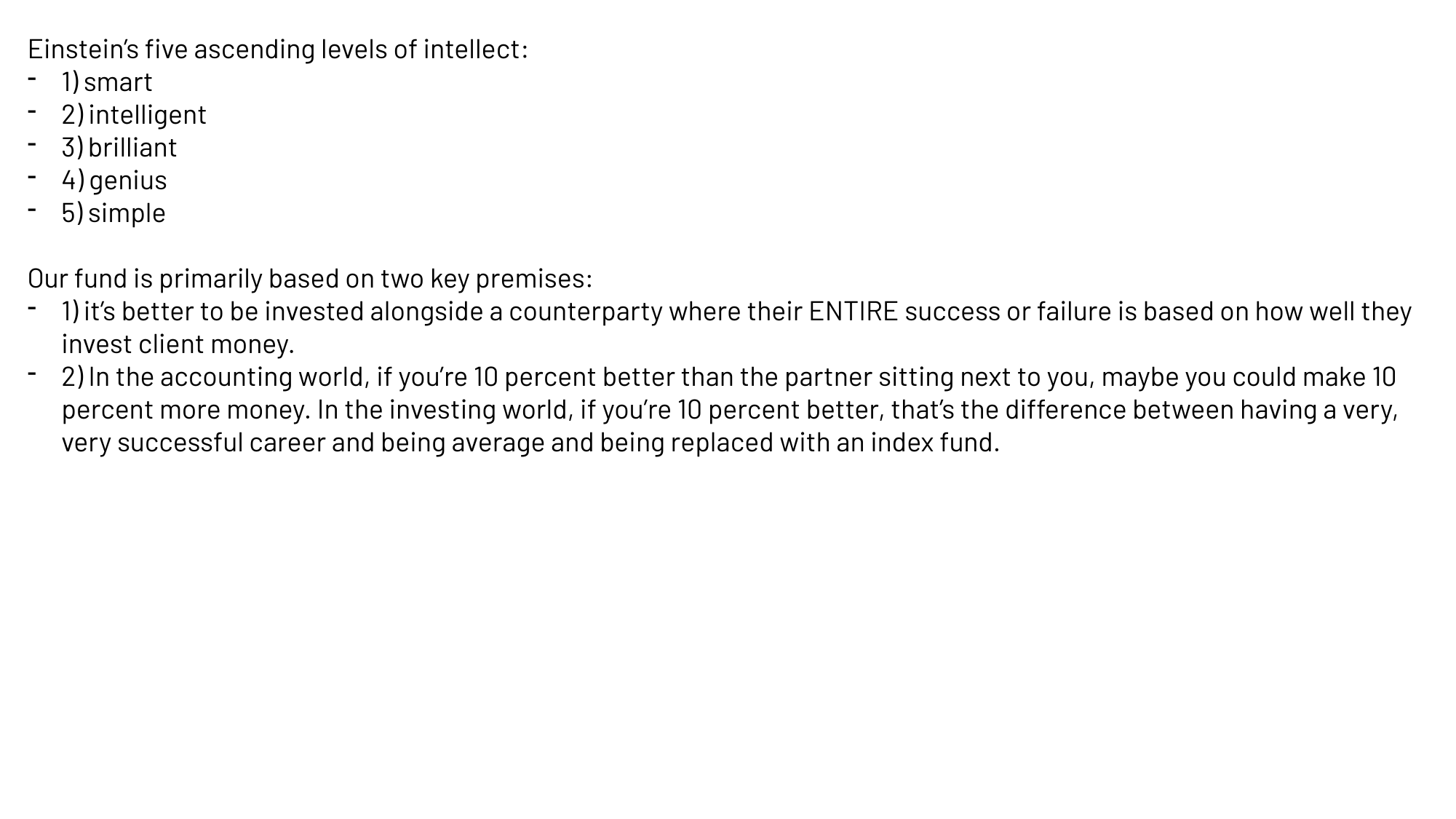

Einstein’s five ascending levels of intellect:
1) smart
2) intelligent
3) brilliant
4) genius
5) simple

Our fund is primarily based on two key premises:
1) it’s better to be invested alongside a counterparty where their ENTIRE success or failure is based on how well they invest client money.
2) In the accounting world, if you’re 10 percent better than the partner sitting next to you, maybe you could make 10 percent more money. In the investing world, if you’re 10 percent better, that’s the difference between having a very, very successful career and being average and being replaced with an index fund.